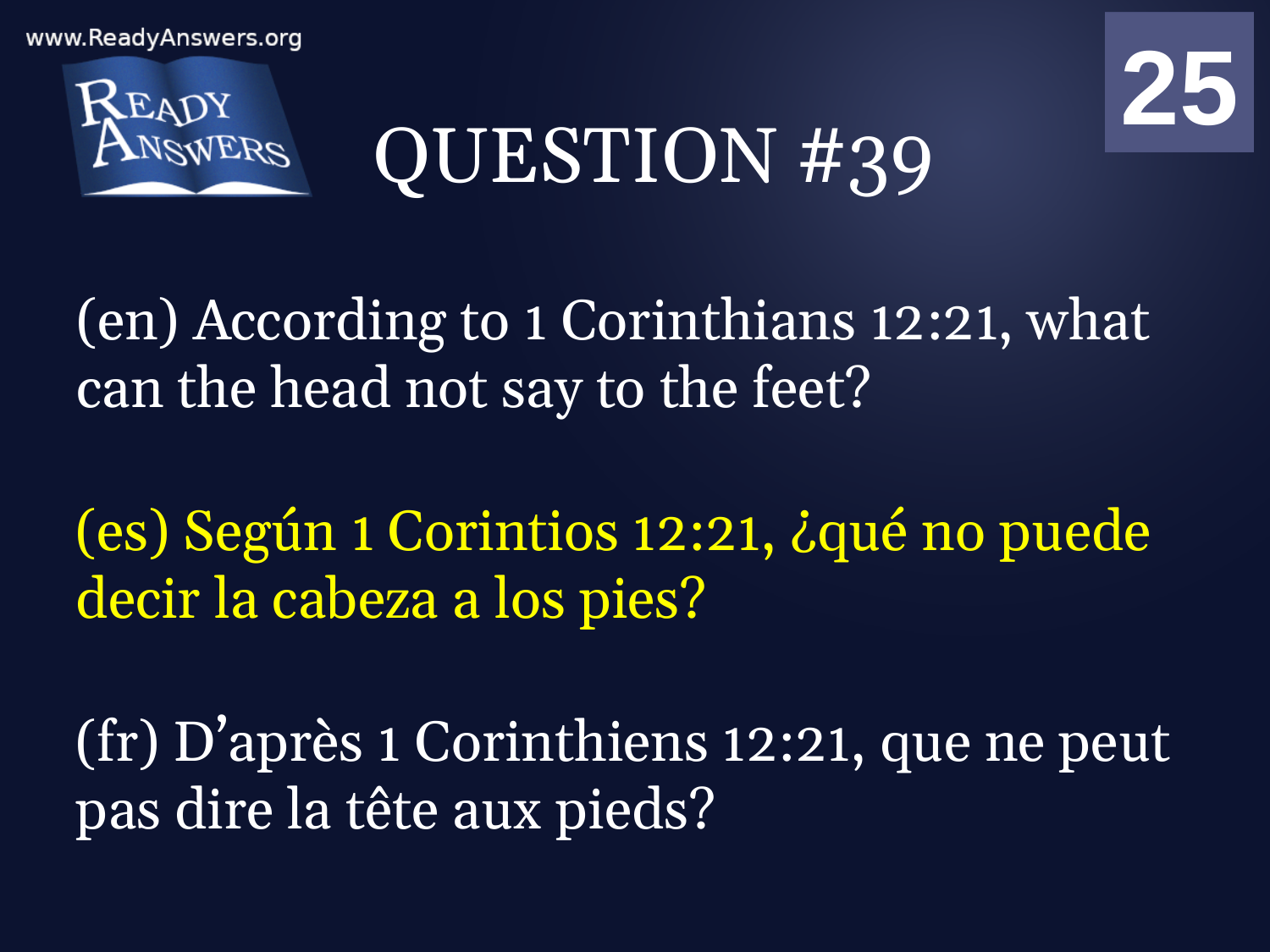

01
02
03
04
05
06
07
08
09
10
11
12
13
14
15
16
17
18
19
20
21
22
23
24
25
00
# QUESTION #39
(en) According to 1 Corinthians 12:21, what can the head not say to the feet?
(es) Según 1 Corintios 12:21, ¿qué no puede decir la cabeza a los pies?
(fr) D’après 1 Corinthiens 12:21, que ne peut pas dire la tête aux pieds?